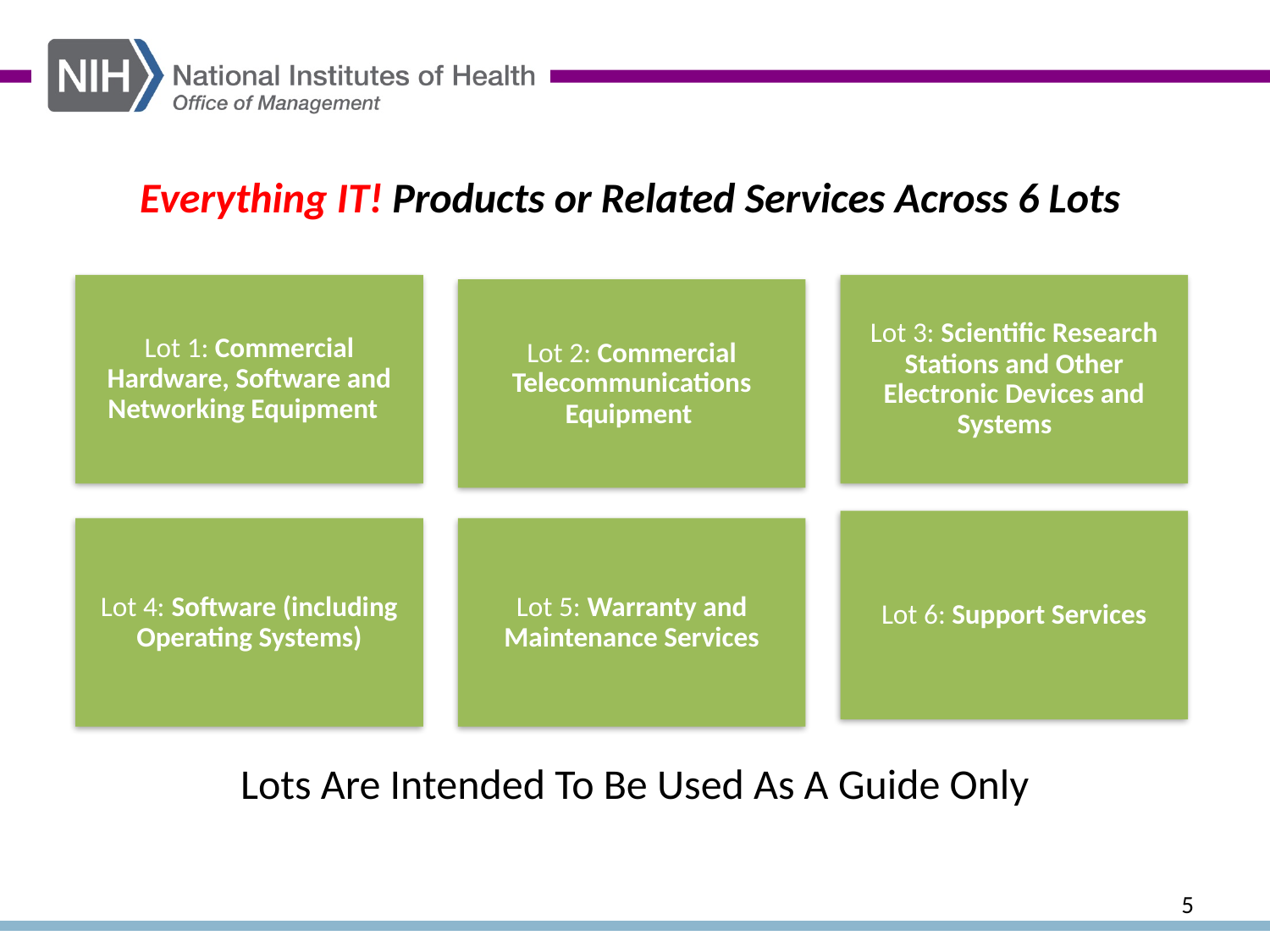

# Everything IT! Products or Related Services Across 6 Lots
Lot 1: Commercial Hardware, Software and Networking Equipment
Lot 2: Commercial Telecommunications Equipment
Lot 3: Scientific Research Stations and Other Electronic Devices and Systems
Lot 4: Software (including Operating Systems)
Lot 5: Warranty and Maintenance Services
Lot 6: Support Services
Lots Are Intended To Be Used As A Guide Only

5